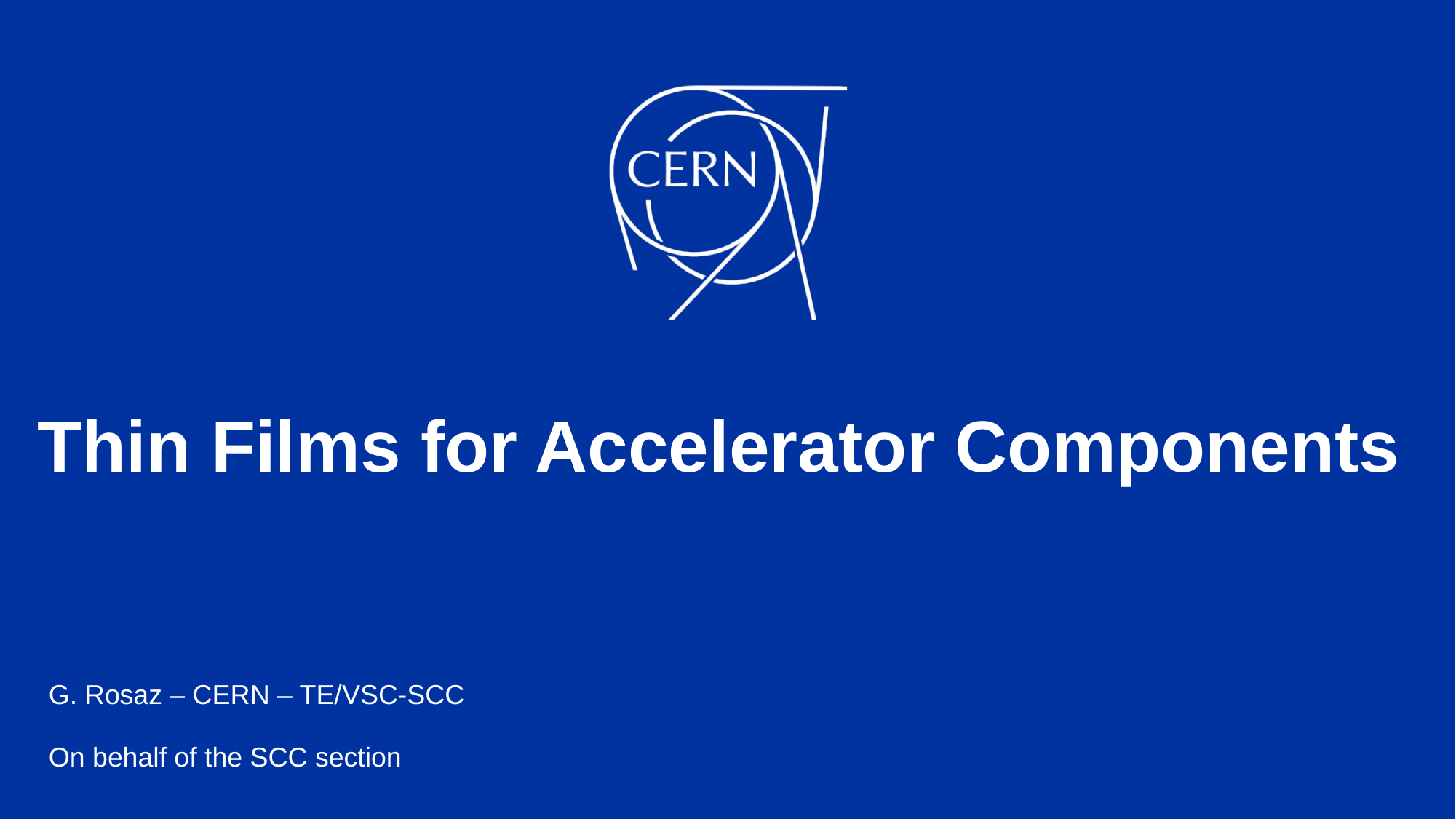

# Thin Films for Accelerator Components
G. Rosaz – CERN – TE/VSC-SCC
On behalf of the SCC section